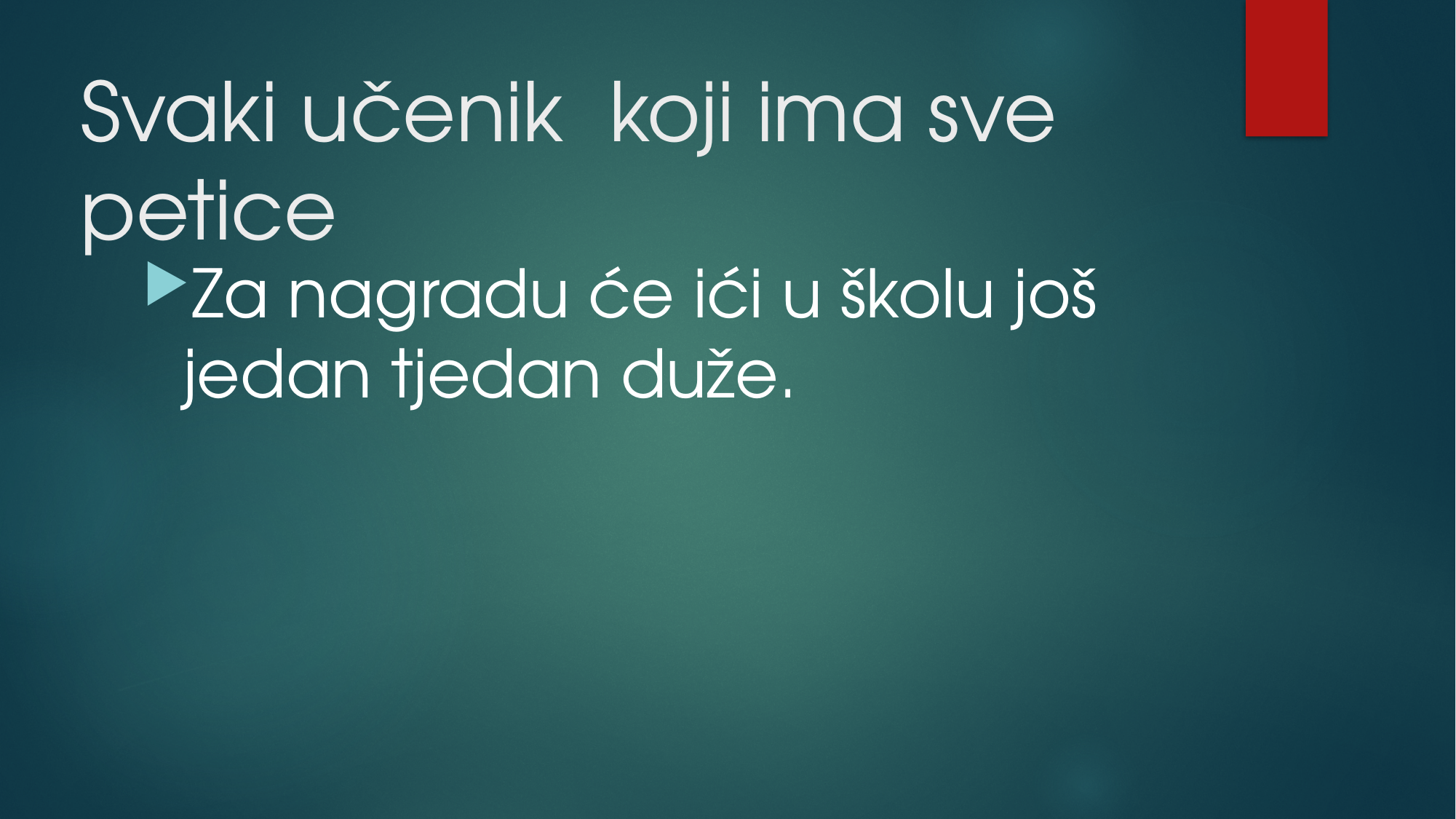

# Svaki učenik  koji ima sve petice
Za nagradu će ići u školu još jedan tjedan duže.